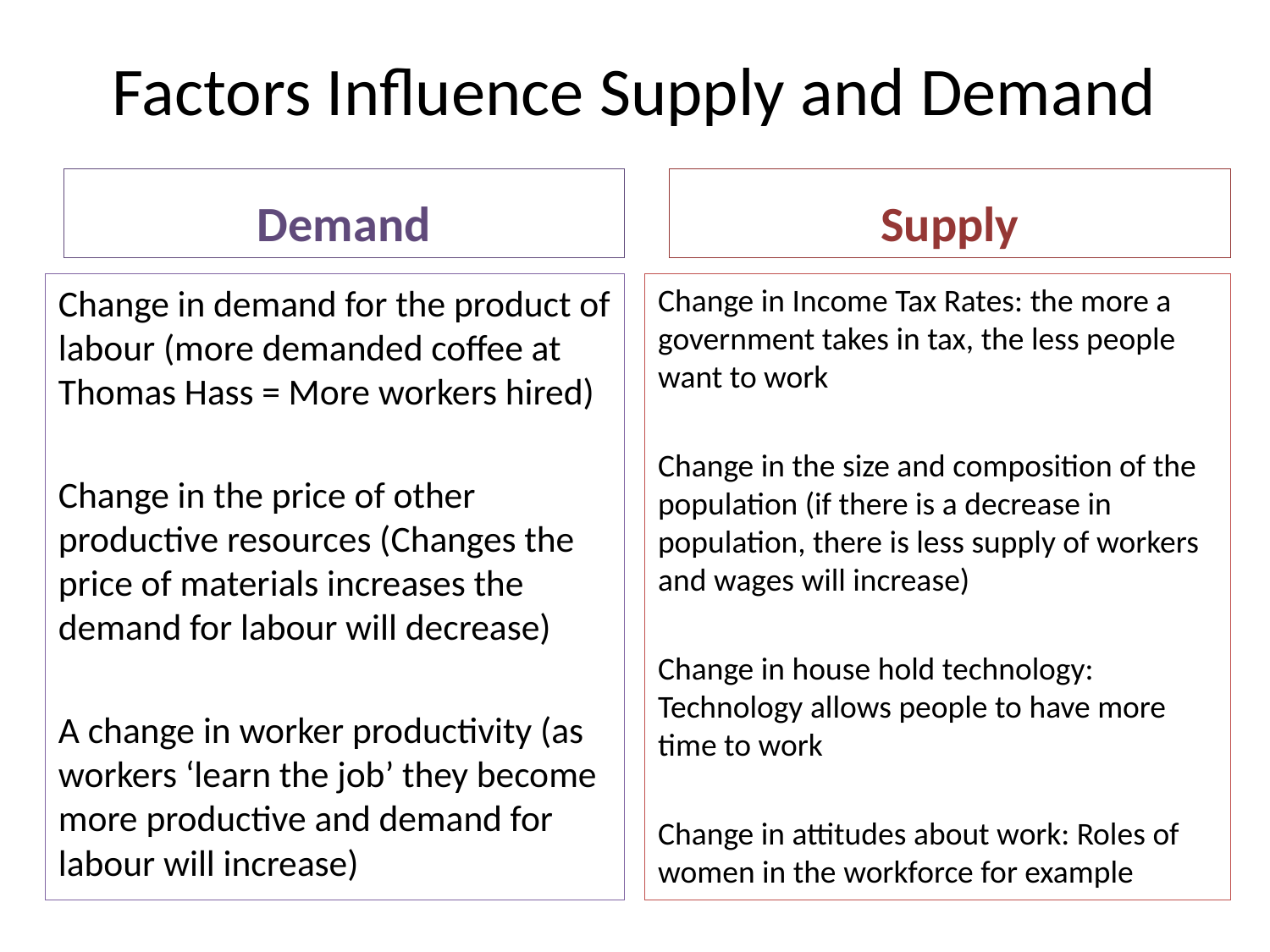

# Factors Influence Supply and Demand
Demand
Supply
Change in demand for the product of labour (more demanded coffee at Thomas Hass = More workers hired)

Change in the price of other productive resources (Changes the price of materials increases the demand for labour will decrease)

A change in worker productivity (as workers ‘learn the job’ they become more productive and demand for labour will increase)
Change in Income Tax Rates: the more a government takes in tax, the less people want to work

Change in the size and composition of the population (if there is a decrease in population, there is less supply of workers and wages will increase)

Change in house hold technology: Technology allows people to have more time to work

Change in attitudes about work: Roles of women in the workforce for example